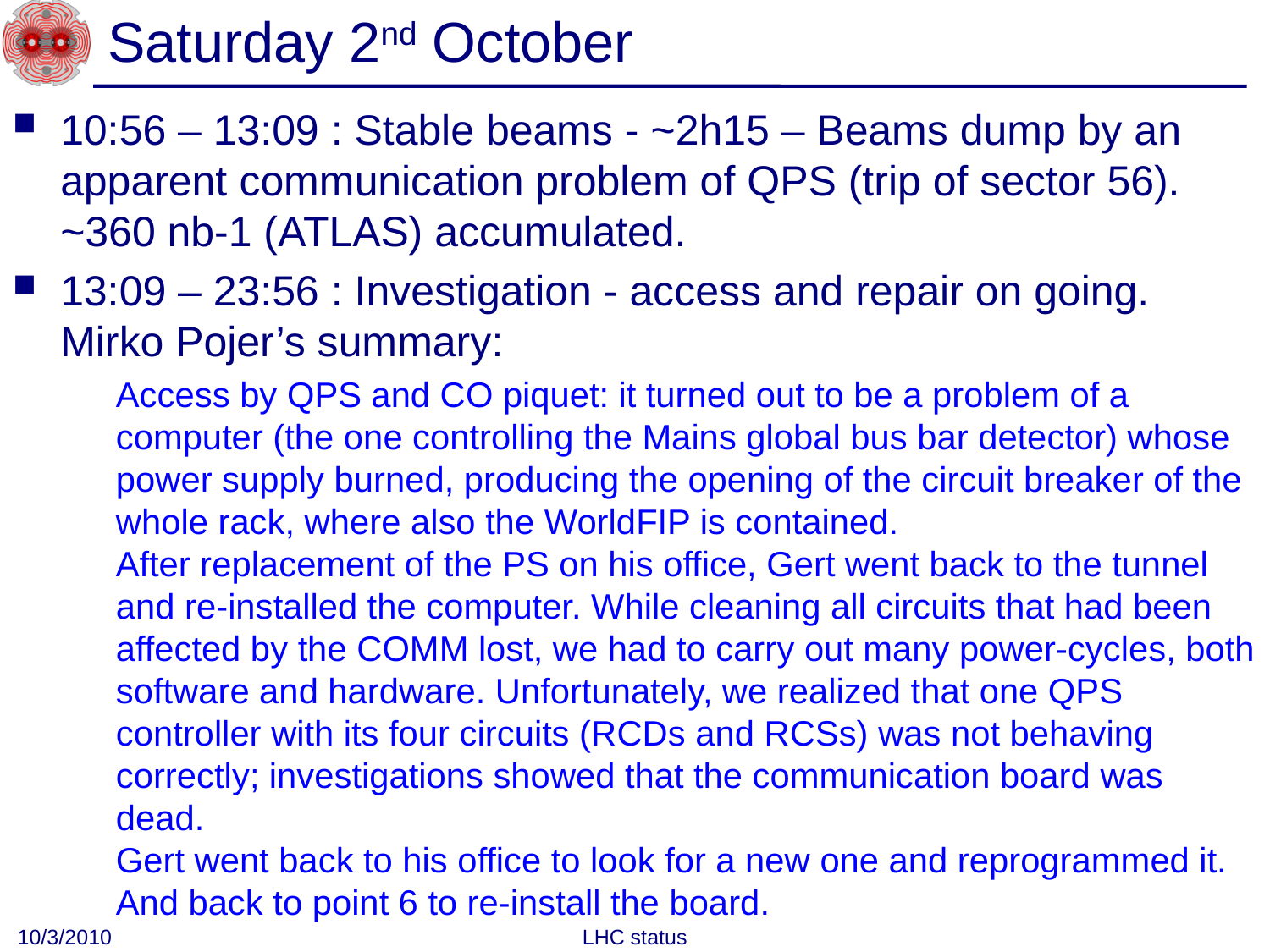

# Saturday 2nd October
10:56 – 13:09 : Stable beams - ~2h15 – Beams dump by an apparent communication problem of QPS (trip of sector 56). ~360 nb-1 (ATLAS) accumulated.
13:09 – 23:56 : Investigation - access and repair on going. Mirko Pojer’s summary:
	Access by QPS and CO piquet: it turned out to be a problem of a computer (the one controlling the Mains global bus bar detector) whose power supply burned, producing the opening of the circuit breaker of the whole rack, where also the WorldFIP is contained.
After replacement of the PS on his office, Gert went back to the tunnel and re-installed the computer. While cleaning all circuits that had been affected by the COMM lost, we had to carry out many power-cycles, both software and hardware. Unfortunately, we realized that one QPS controller with its four circuits (RCDs and RCSs) was not behaving correctly; investigations showed that the communication board was dead.
Gert went back to his office to look for a new one and reprogrammed it.
And back to point 6 to re-install the board.

10/3/2010
LHC status